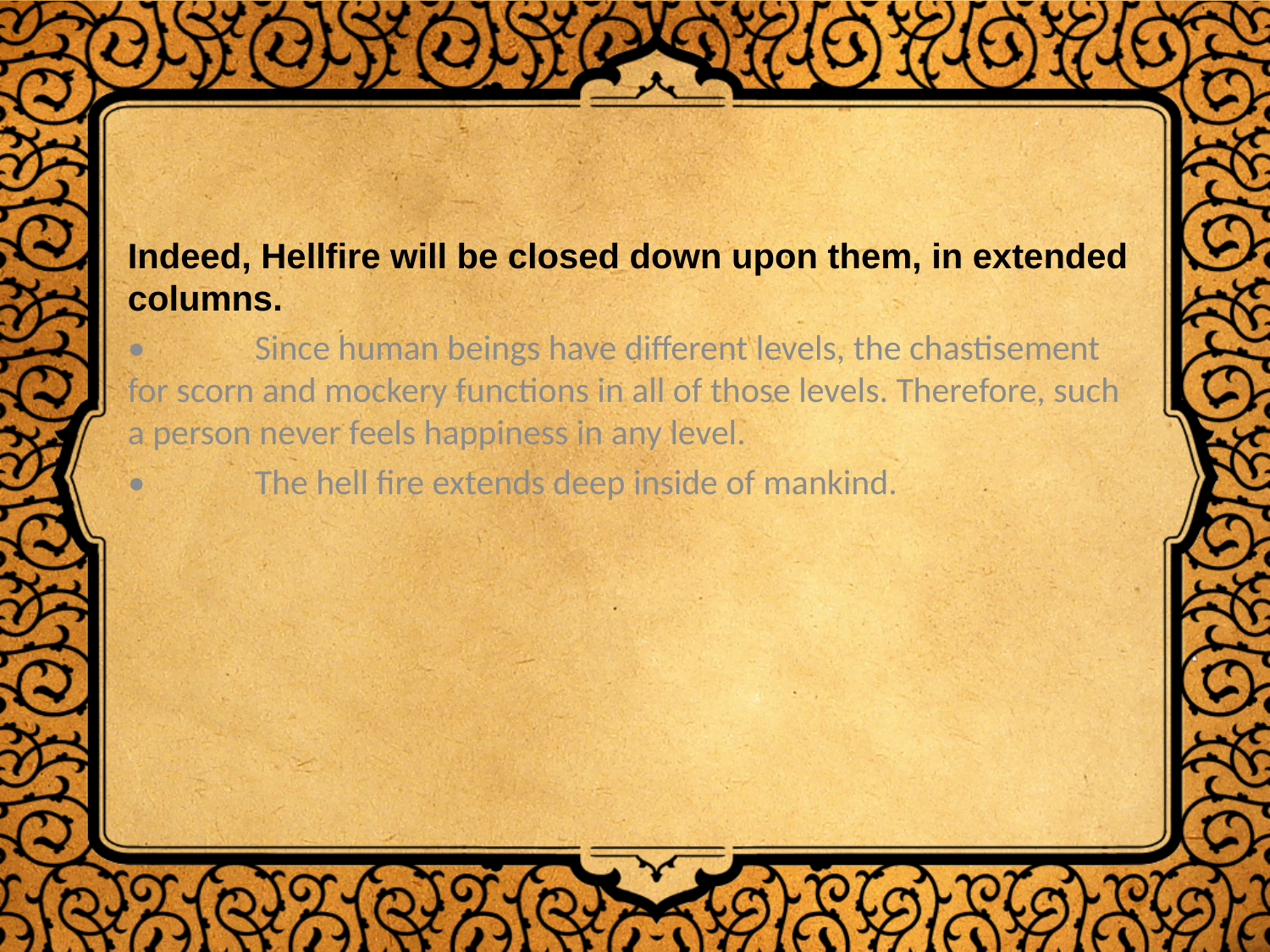

Indeed, Hellfire will be closed down upon them, in extended columns.
•	Since human beings have different levels, the chastisement for scorn and mockery functions in all of those levels. Therefore, such a person never feels happiness in any level.
•	The hell fire extends deep inside of mankind.
#